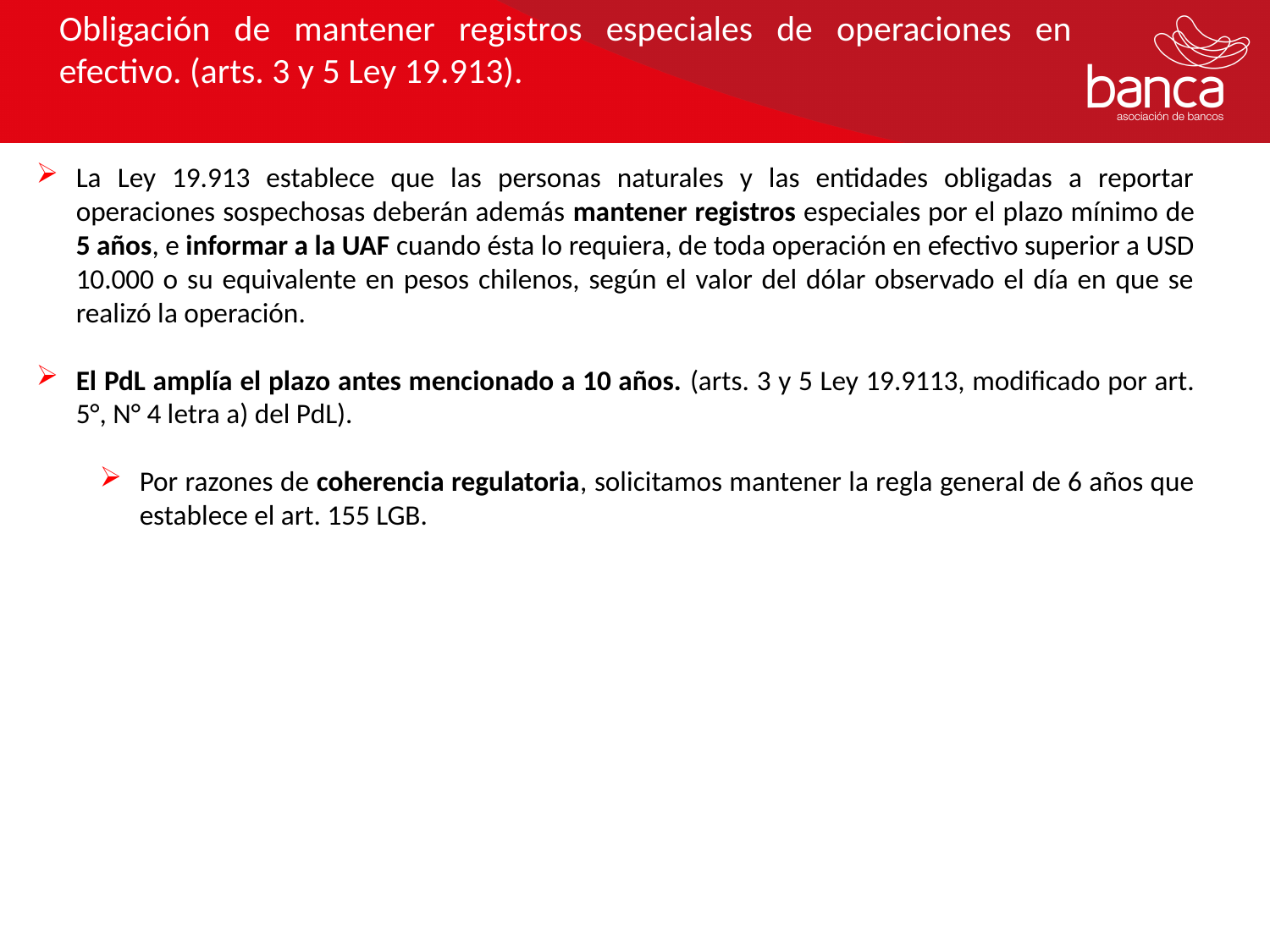

Obligación de mantener registros especiales de operaciones en efectivo. (arts. 3 y 5 Ley 19.913).
La Ley 19.913 establece que las personas naturales y las entidades obligadas a reportar operaciones sospechosas deberán además mantener registros especiales por el plazo mínimo de 5 años, e informar a la UAF cuando ésta lo requiera, de toda operación en efectivo superior a USD 10.000 o su equivalente en pesos chilenos, según el valor del dólar observado el día en que se realizó la operación.

El PdL amplía el plazo antes mencionado a 10 años. (arts. 3 y 5 Ley 19.9113, modificado por art. 5°, N° 4 letra a) del PdL).

Por razones de coherencia regulatoria, solicitamos mantener la regla general de 6 años que establece el art. 155 LGB.